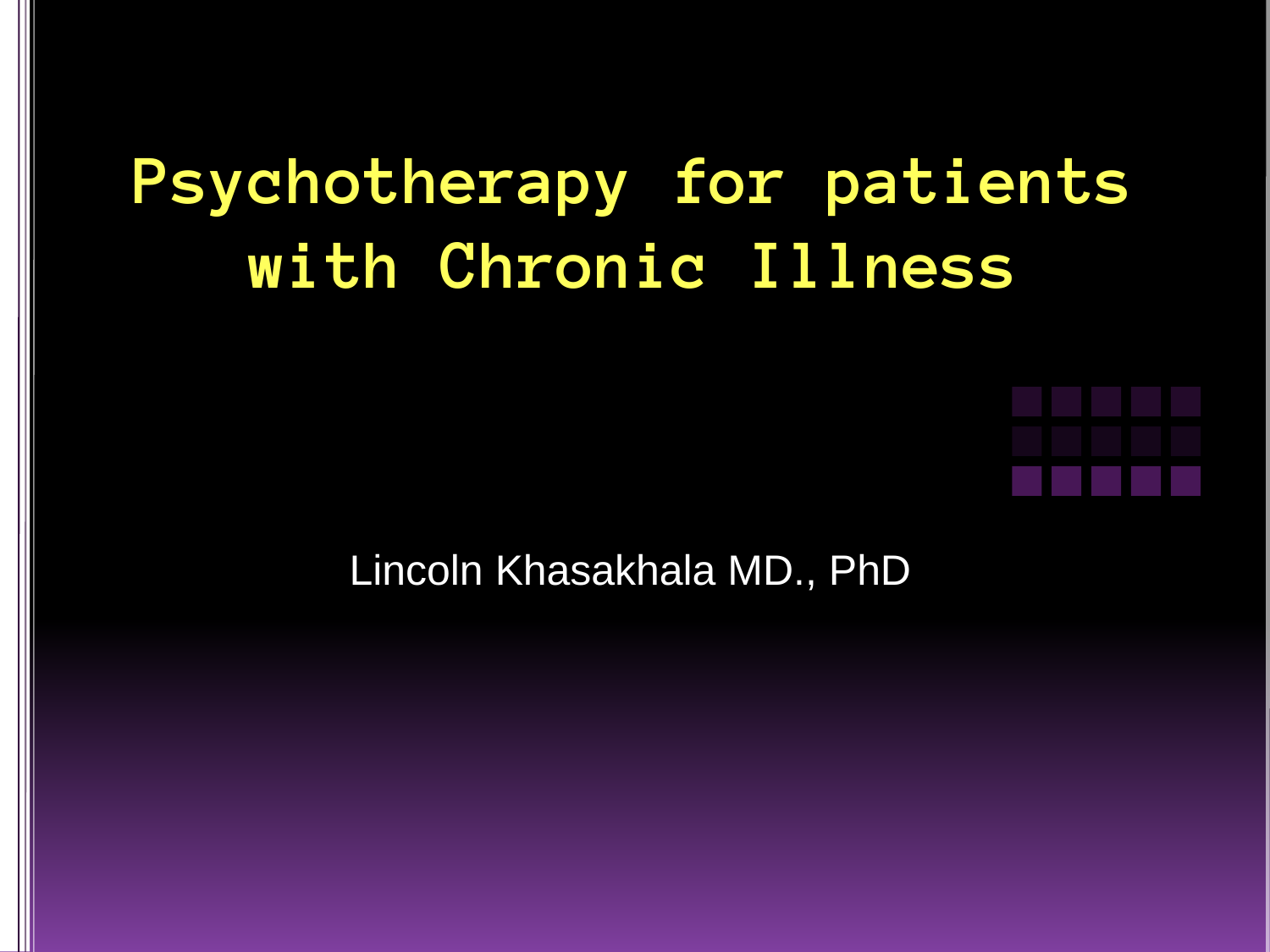

Psychotherapy for patients with Chronic Illness
Lincoln Khasakhala MD., PhD